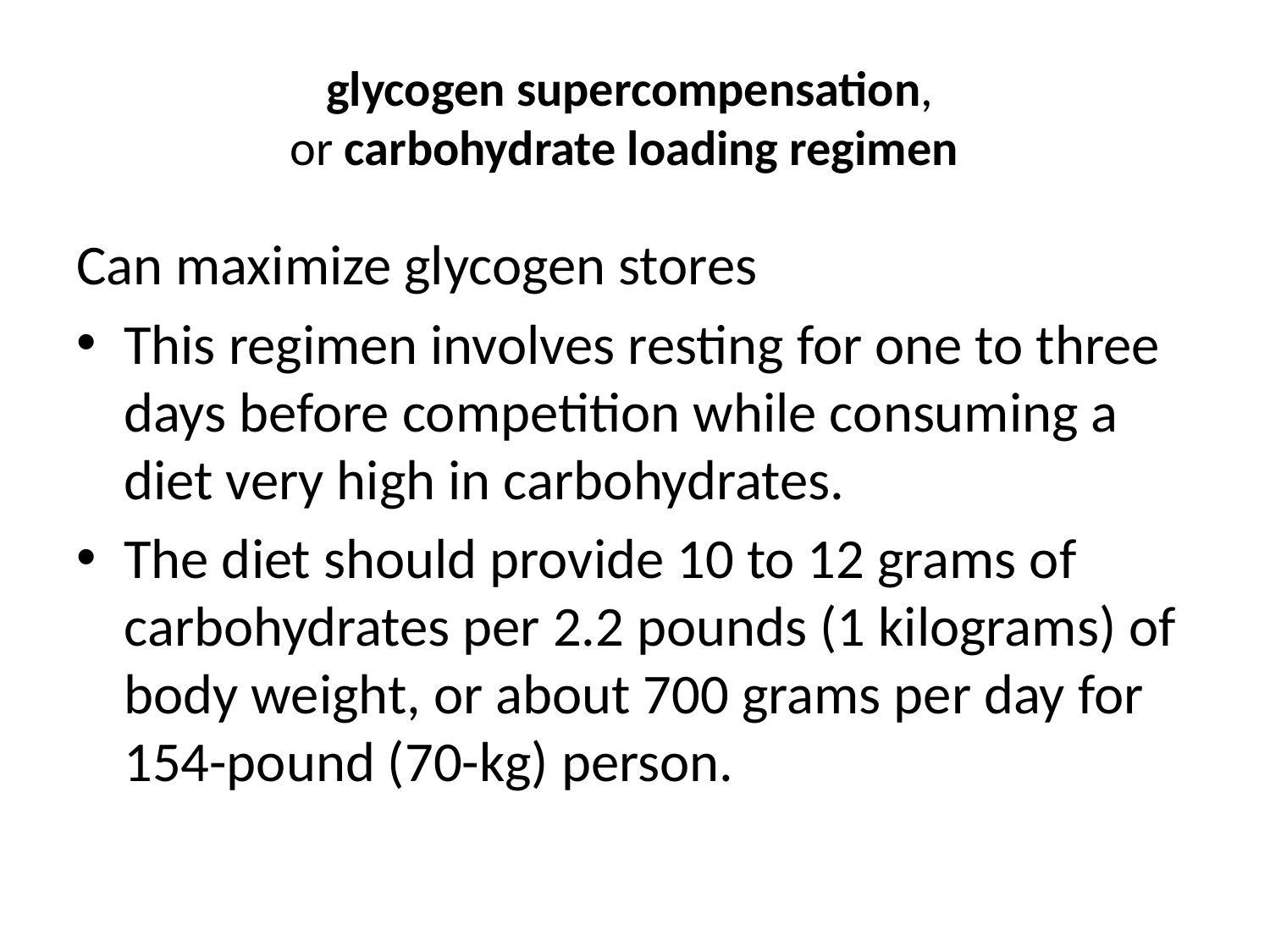

# glycogen supercompensation, or carbohydrate loading regimen
Can maximize glycogen stores
This regimen involves resting for one to three days before competition while consuming a diet very high in carbohydrates.
The diet should provide 10 to 12 grams of carbohydrates per 2.2 pounds (1 kilograms) of body weight, or about 700 grams per day for  154-pound (70-kg) person.